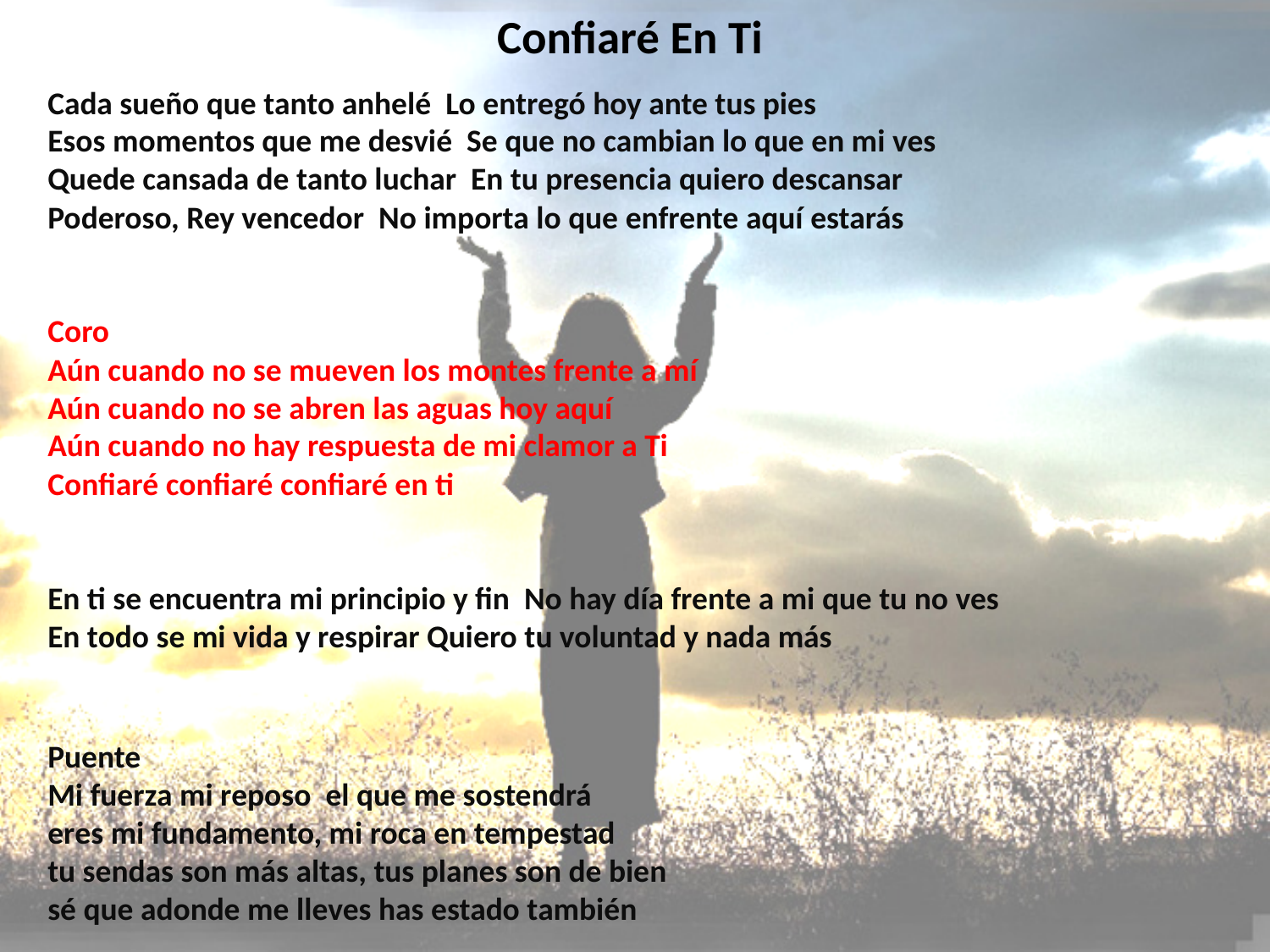

# Confiaré En Ti
Cada sueño que tanto anhelé  Lo entregó hoy ante tus pies
Esos momentos que me desvié  Se que no cambian lo que en mi ves
Quede cansada de tanto luchar  En tu presencia quiero descansar
Poderoso, Rey vencedor  No importa lo que enfrente aquí estarás
Coro
Aún cuando no se mueven los montes frente a mí
Aún cuando no se abren las aguas hoy aquí
Aún cuando no hay respuesta de mi clamor a Ti
Confiaré confiaré confiaré en ti
En ti se encuentra mi principio y fin  No hay día frente a mi que tu no ves
En todo se mi vida y respirar Quiero tu voluntad y nada más
Puente
Mi fuerza mi reposo  el que me sostendrá
eres mi fundamento, mi roca en tempestad
tu sendas son más altas, tus planes son de bien
sé que adonde me lleves has estado también